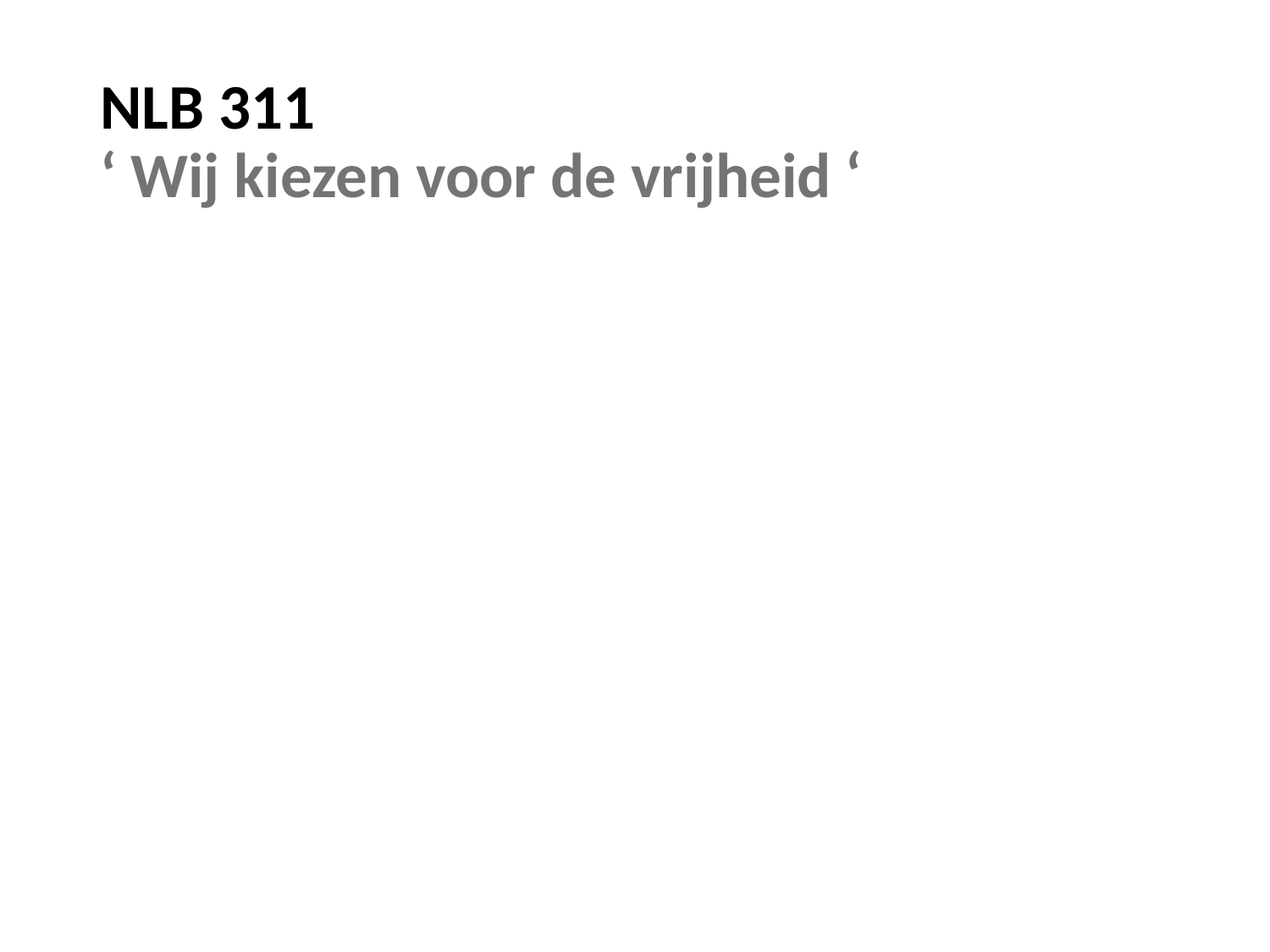

# NLB 311 ‘ Wij kiezen voor de vrijheid ‘